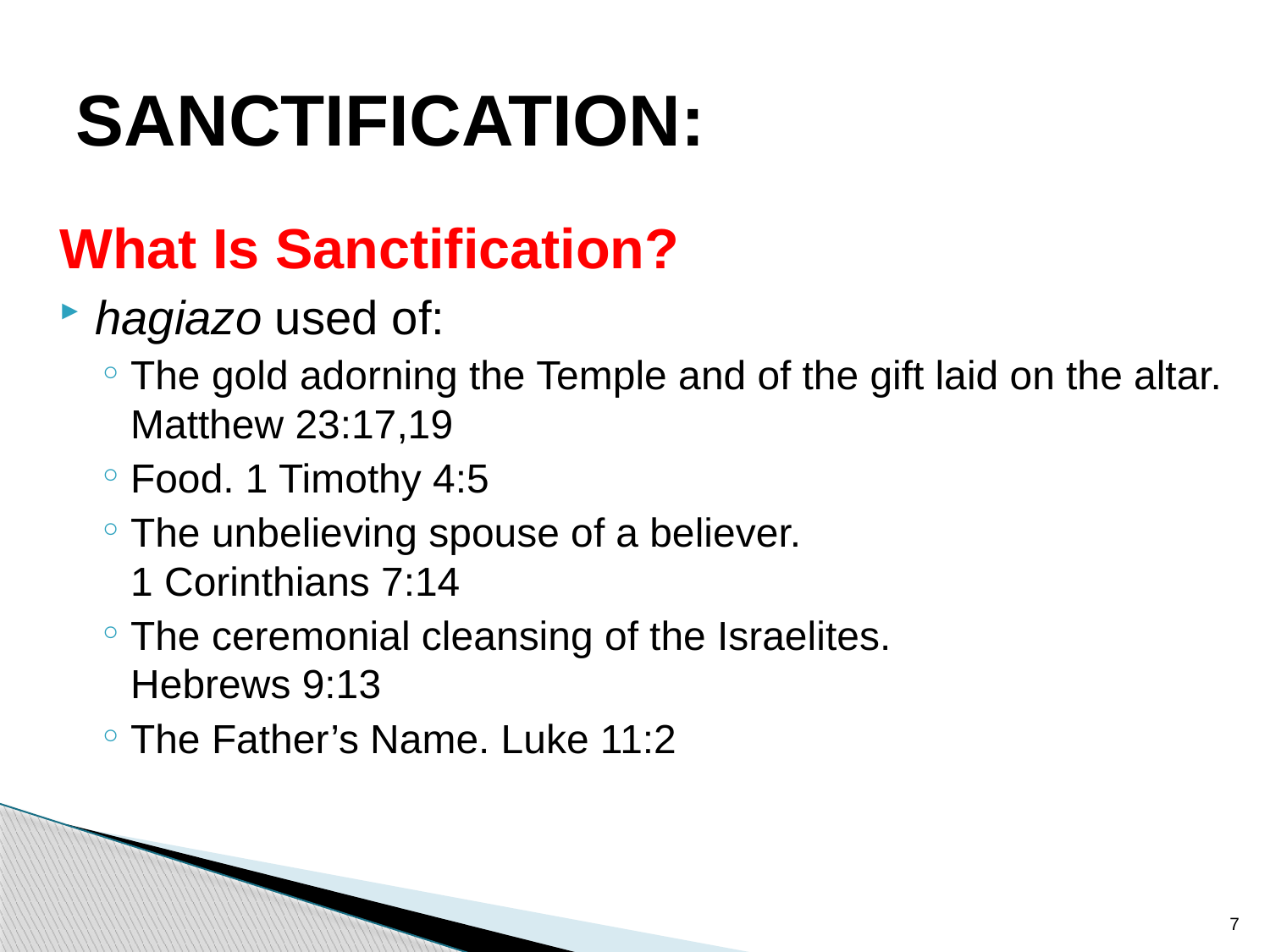

# SANCTIFICATION:
What Is Sanctification?
hagiazo used of:
The gold adorning the Temple and of the gift laid on the altar. Matthew 23:17,19
Food. 1 Timothy 4:5
The unbelieving spouse of a believer.
1 Corinthians 7:14
The ceremonial cleansing of the Israelites.
Hebrews 9:13
The Father’s Name. Luke 11:2
7